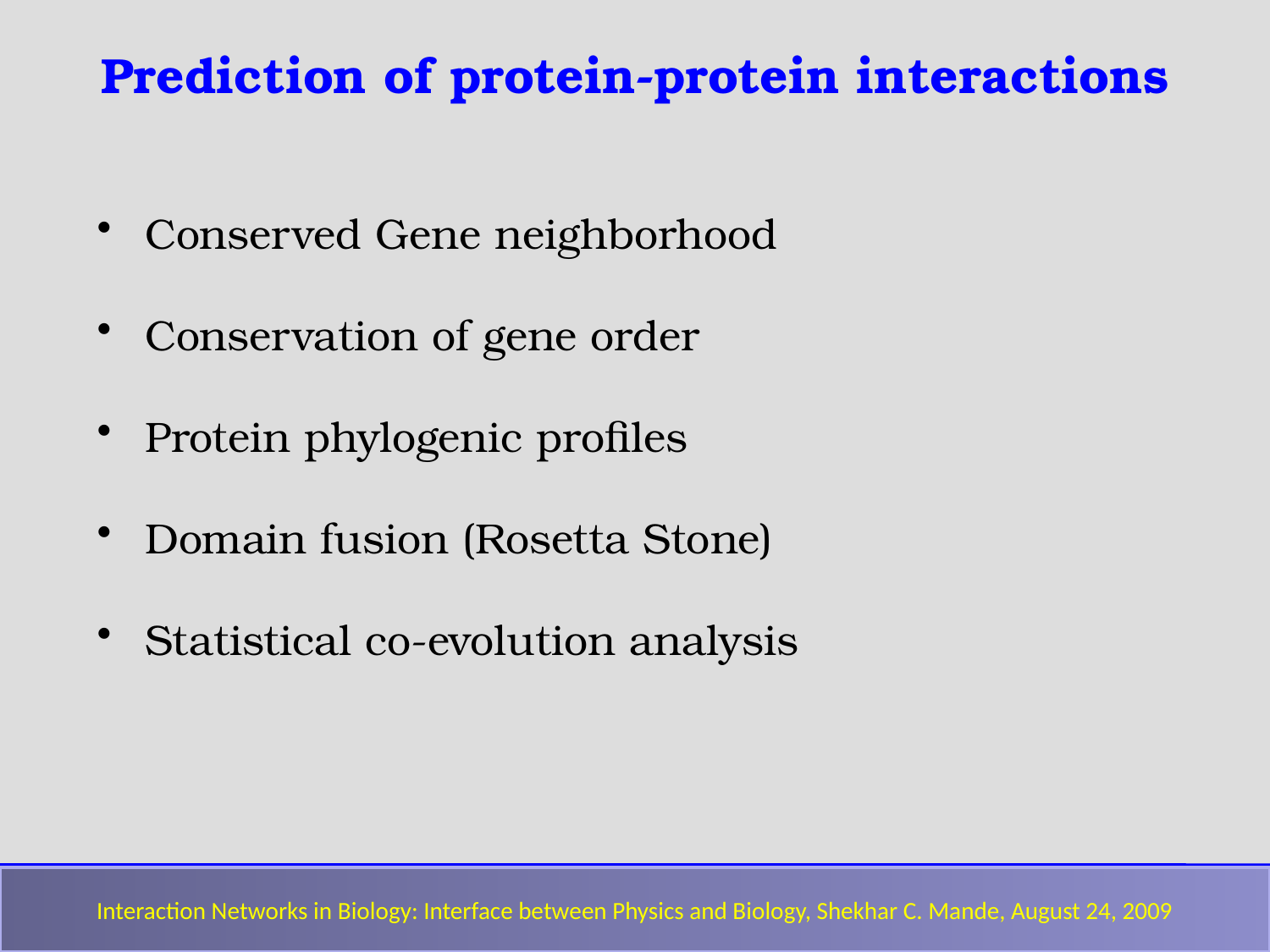

Prediction of protein-protein interactions
Conserved Gene neighborhood

Conservation of gene order

Protein phylogenic profiles

Domain fusion (Rosetta Stone)

Statistical co-evolution analysis